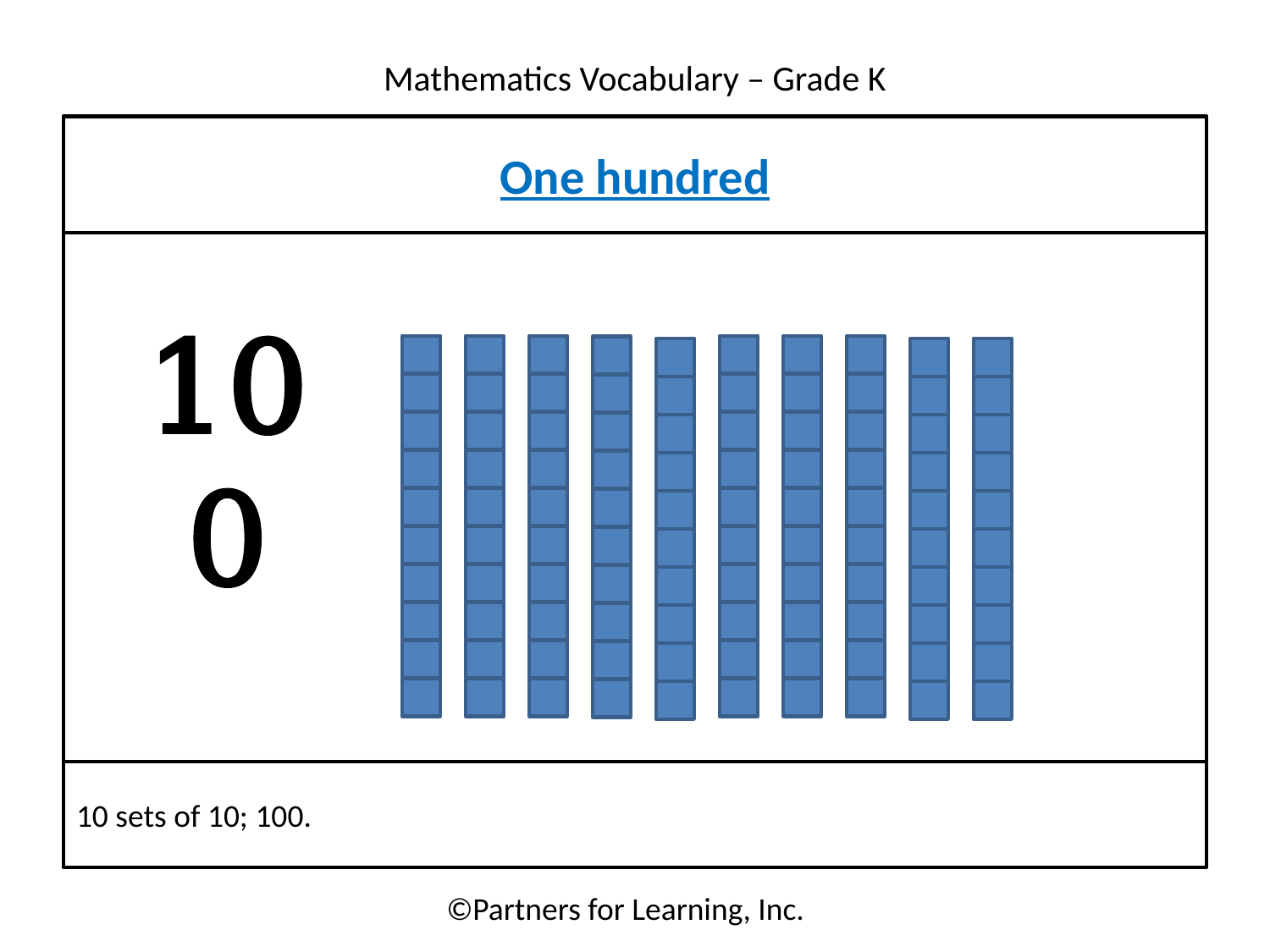

One hundred
100

10 sets of 10; 100.